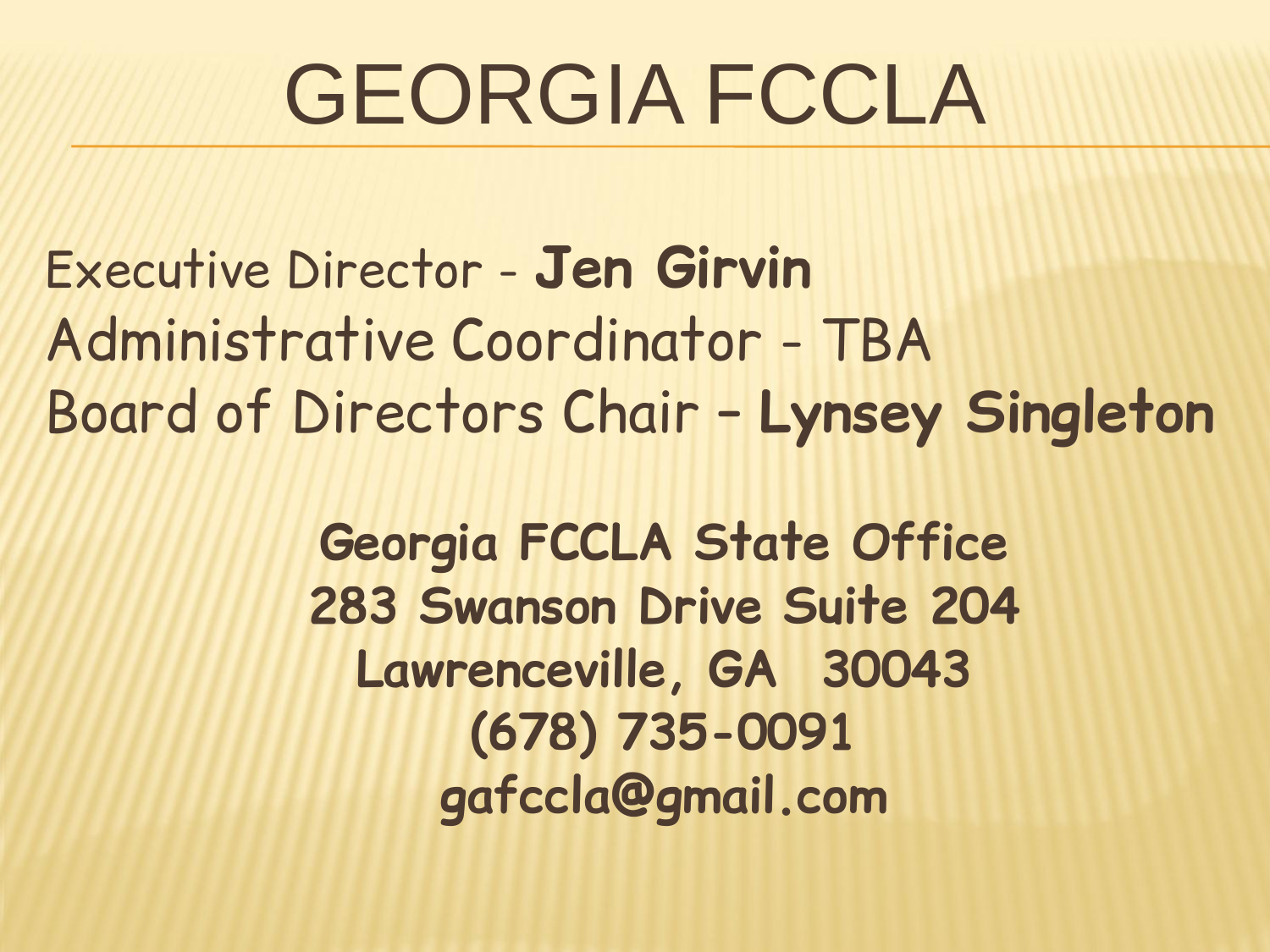

# Georgia FCCLA
Executive Director - Jen Girvin
Administrative Coordinator - TBA
Board of Directors Chair – Lynsey Singleton

Georgia FCCLA State Office
283 Swanson Drive Suite 204
Lawrenceville, GA  30043
(678) 735-0091
gafccla@gmail.com